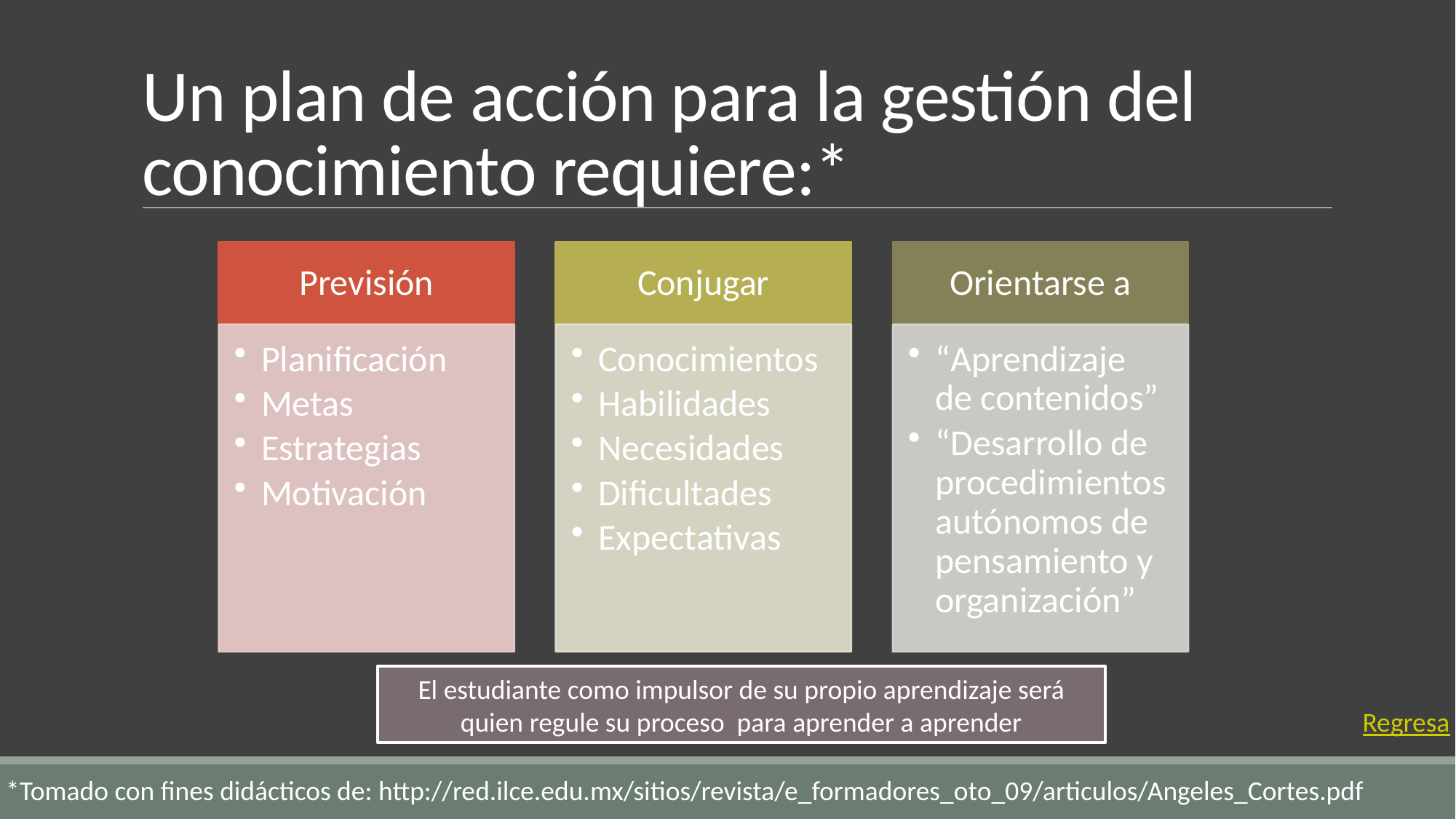

# Un plan de acción para la gestión del conocimiento requiere:*
Previsión
Planificación
Metas
Estrategias
Motivación
Conjugar
Conocimientos
Habilidades
Necesidades
Dificultades
Expectativas
Orientarse a
“Aprendizaje de contenidos”
“Desarrollo de procedimientos autónomos de pensamiento y organización”
El estudiante como impulsor de su propio aprendizaje será quien regule su proceso  para aprender a aprender
Regresa
*Tomado con fines didácticos de: http://red.ilce.edu.mx/sitios/revista/e_formadores_oto_09/articulos/Angeles_Cortes.pdf